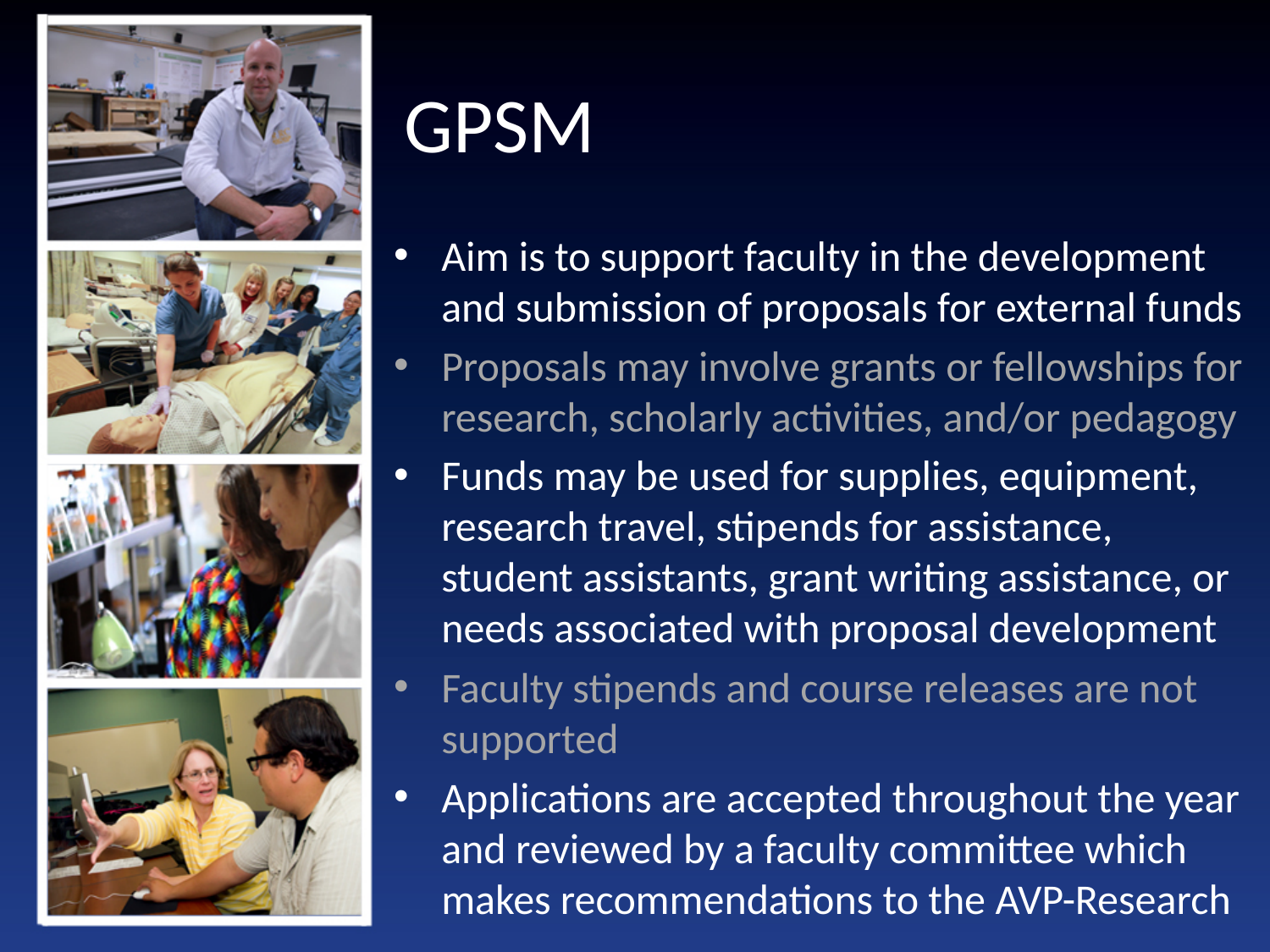

# GPSM
Aim is to support faculty in the development and submission of proposals for external funds
Proposals may involve grants or fellowships for research, scholarly activities, and/or pedagogy
Funds may be used for supplies, equipment, research travel, stipends for assistance, student assistants, grant writing assistance, or needs associated with proposal development
Faculty stipends and course releases are not supported
Applications are accepted throughout the year and reviewed by a faculty committee which makes recommendations to the AVP-Research